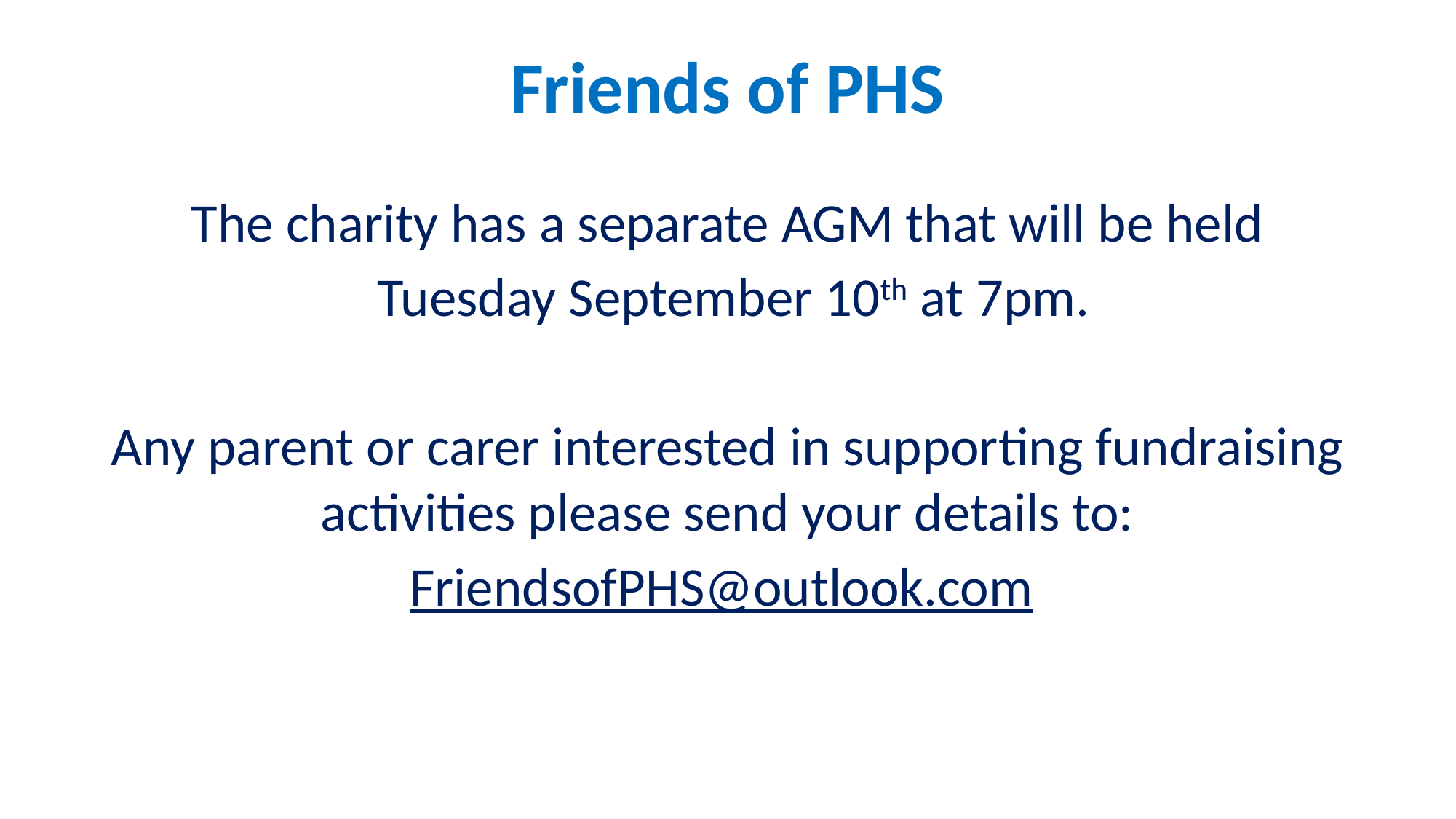

# Friends of PHS
The charity has a separate AGM that will be held
 Tuesday September 10th at 7pm.

Any parent or carer interested in supporting fundraising activities please send your details to:
FriendsofPHS@outlook.com